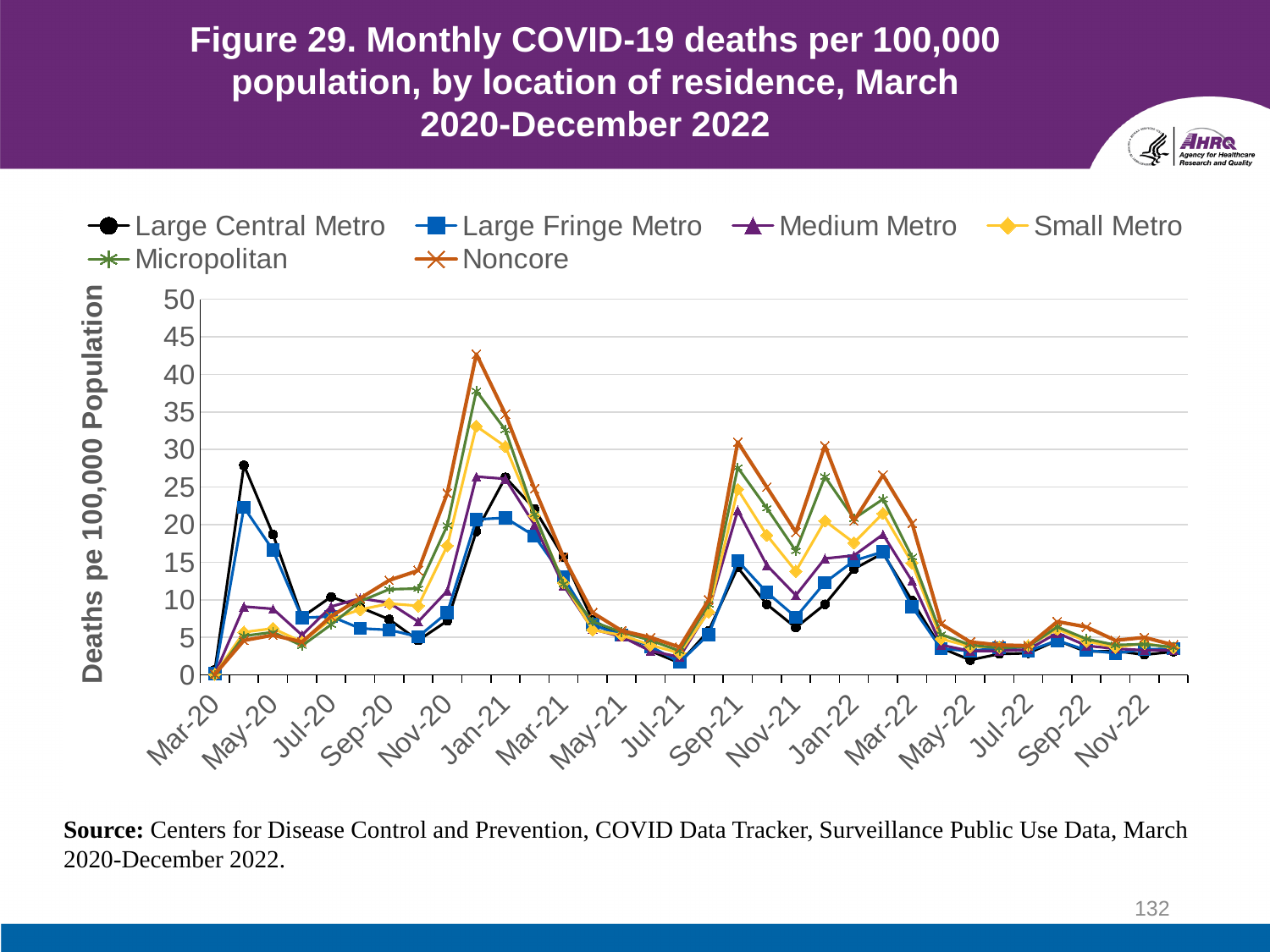

# Figure 29. Monthly COVID-19 deaths per 100,000 population, by location of residence, March 2020-December 2022

### Chart

| Category | Large Central Metro | Large Fringe Metro | Medium Metro | Small Metro | Micropolitan | Noncore |
|---|---|---|---|---|---|---|
| 43891 | 0.7 | 0.2 | 0.1 | 0.1 | 0.0 | 0.1 |
| 43922 | 27.9 | 22.3 | 9.100000000000001 | 5.7 | 5.2 | 4.6 |
| 43952 | 18.700000000000003 | 16.6 | 8.8 | 6.2 | 5.700000000000001 | 5.3 |
| 43983 | 7.700000000000001 | 7.6 | 5.300000000000001 | 4.4 | 3.9000000000000004 | 4.4 |
| 44013 | 10.400000000000002 | 7.800000000000001 | 9.1 | 7.4 | 6.7 | 7.800000000000001 |
| 44044 | 9.0 | 6.2 | 10.2 | 8.7 | 9.8 | 10.2 |
| 44075 | 7.4 | 6.0 | 9.600000000000001 | 9.5 | 11.4 | 12.599999999999998 |
| 44105 | 4.6000000000000005 | 5.1 | 7.1 | 9.2 | 11.500000000000002 | 13.9 |
| 44136 | 7.199999999999999 | 8.3 | 11.2 | 17.200000000000003 | 19.900000000000002 | 24.2 |
| 44166 | 19.1 | 20.7 | 26.4 | 33.1 | 37.8 | 42.699999999999996 |
| 44197 | 26.299999999999997 | 20.9 | 26.099999999999998 | 30.4 | 32.6 | 34.7 |
| 44228 | 22.1 | 18.5 | 20.0 | 21.2 | 21.4 | 24.799999999999997 |
| 44256 | 15.7 | 13.0 | 11.9 | 12.299999999999999 | 12.1 | 15.7 |
| 44287 | 7.300000000000001 | 6.699999999999999 | 6.1 | 6.0 | 7.1 | 8.3 |
| 44317 | 5.199999999999999 | 5.300000000000001 | 5.1 | 5.3 | 5.699999999999999 | 5.9 |
| 44348 | 3.1999999999999997 | 3.8000000000000003 | 3.2 | 4.0 | 4.6 | 5.0 |
| 44378 | 1.6 | 1.7000000000000002 | 2.4000000000000004 | 2.9 | 3.2 | 3.7 |
| 44409 | 5.9 | 5.4 | 8.6 | 8.4 | 9.399999999999999 | 10.0 |
| 44440 | 14.299999999999999 | 15.2 | 21.900000000000002 | 24.700000000000003 | 27.599999999999998 | 31.0 |
| 44470 | 9.399999999999999 | 11.0 | 14.6 | 18.6 | 22.2 | 25.0 |
| 44501 | 6.300000000000001 | 7.7 | 10.6 | 13.799999999999999 | 16.5 | 19.0 |
| 44531 | 9.399999999999999 | 12.3 | 15.5 | 20.5 | 26.4 | 30.5 |
| 44562 | 14.100000000000001 | 15.2 | 15.9 | 17.6 | 20.8 | 20.500000000000004 |
| 44593 | 16.200000000000003 | 16.400000000000002 | 18.7 | 21.5 | 23.4 | 26.6 |
| 44621 | 9.9 | 9.1 | 12.5 | 14.899999999999999 | 15.7 | 20.2 |
| 44652 | 3.6 | 3.5 | 4.0 | 4.800000000000001 | 5.4 | 6.800000000000001 |
| 44682 | 2.0 | 3.2 | 3.2 | 3.8000000000000003 | 4.0 | 4.4 |
| 44713 | 2.8 | 3.5999999999999996 | 3.2 | 3.7 | 3.5999999999999996 | 4.0 |
| 44743 | 2.9 | 3.1999999999999997 | 3.4 | 3.9000000000000004 | 3.8 | 3.9000000000000004 |
| 44774 | 4.6 | 4.6 | 5.6 | 6.1000000000000005 | 6.4 | 7.100000000000001 |
| 44805 | 3.1000000000000005 | 3.3 | 3.9000000000000004 | 4.5 | 4.800000000000001 | 6.3999999999999995 |
| 44835 | 3.2 | 2.9000000000000004 | 3.5 | 3.6999999999999997 | 4.0 | 4.6 |
| 44866 | 2.7 | 3.4 | 3.3 | 4.2 | 4.1 | 5.0 |
| 44896 | 3.0999999999999996 | 3.5 | 3.3 | 3.6 | 3.7 | 4.0 |
Source: Centers for Disease Control and Prevention, COVID Data Tracker, Surveillance Public Use Data, March 2020-December 2022.
132